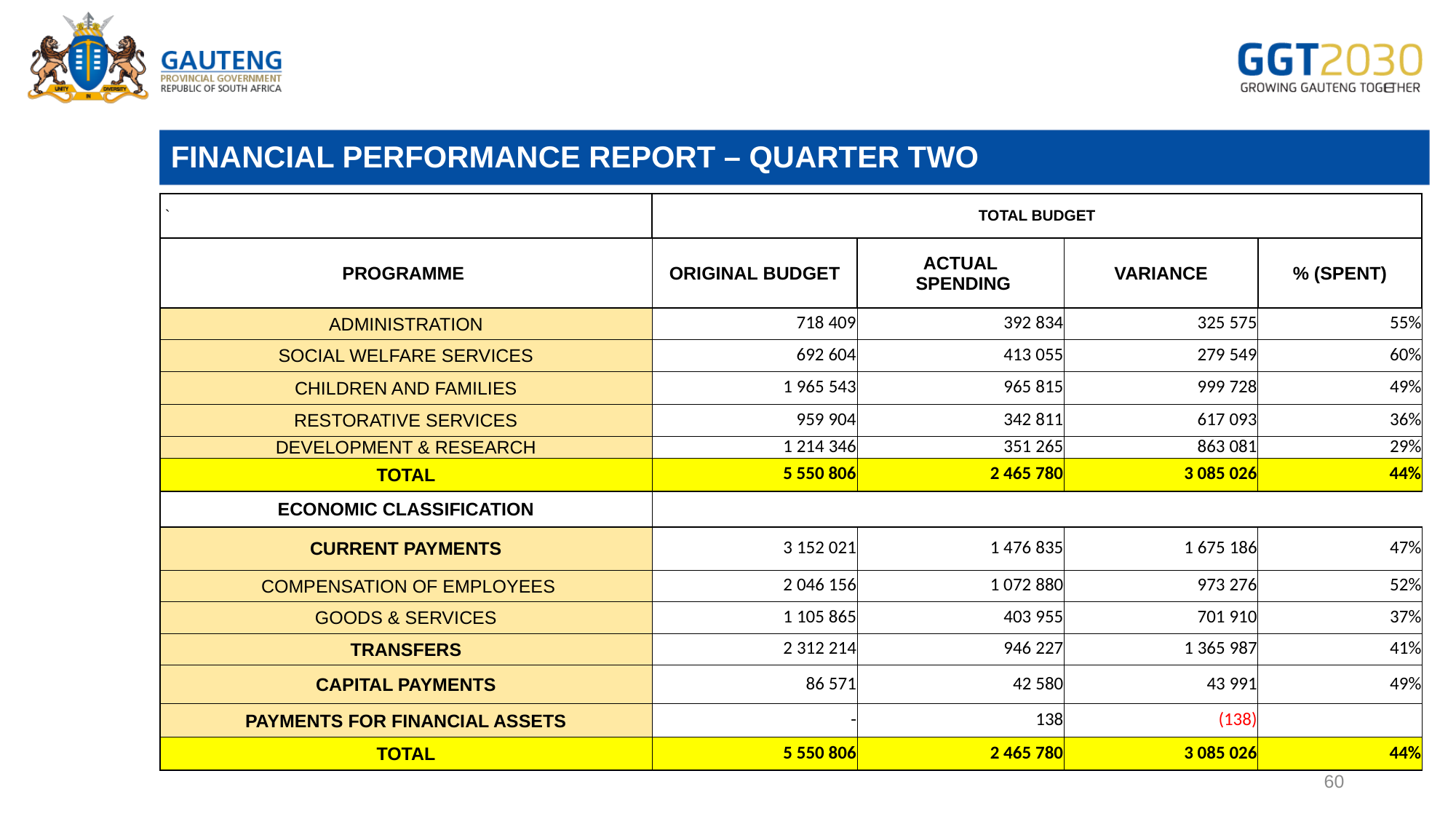

# FINANCIAL PERFORMANCE REPORT – QUARTER TWO
| ` | TOTAL BUDGET |  |  |  |
| --- | --- | --- | --- | --- |
| PROGRAMME | ORIGINAL BUDGET | ACTUAL SPENDING | VARIANCE | % (SPENT) |
| ADMINISTRATION | 718 409 | 392 834 | 325 575 | 55% |
| SOCIAL WELFARE SERVICES | 692 604 | 413 055 | 279 549 | 60% |
| CHILDREN AND FAMILIES | 1 965 543 | 965 815 | 999 728 | 49% |
| RESTORATIVE SERVICES | 959 904 | 342 811 | 617 093 | 36% |
| DEVELOPMENT & RESEARCH | 1 214 346 | 351 265 | 863 081 | 29% |
| TOTAL | 5 550 806 | 2 465 780 | 3 085 026 | 44% |
| ECONOMIC CLASSIFICATION |  |  |  |  |
| CURRENT PAYMENTS | 3 152 021 | 1 476 835 | 1 675 186 | 47% |
| COMPENSATION OF EMPLOYEES | 2 046 156 | 1 072 880 | 973 276 | 52% |
| GOODS & SERVICES | 1 105 865 | 403 955 | 701 910 | 37% |
| TRANSFERS | 2 312 214 | 946 227 | 1 365 987 | 41% |
| CAPITAL PAYMENTS | 86 571 | 42 580 | 43 991 | 49% |
| PAYMENTS FOR FINANCIAL ASSETS | - | 138 | (138) |  |
| TOTAL | 5 550 806 | 2 465 780 | 3 085 026 | 44% |
60